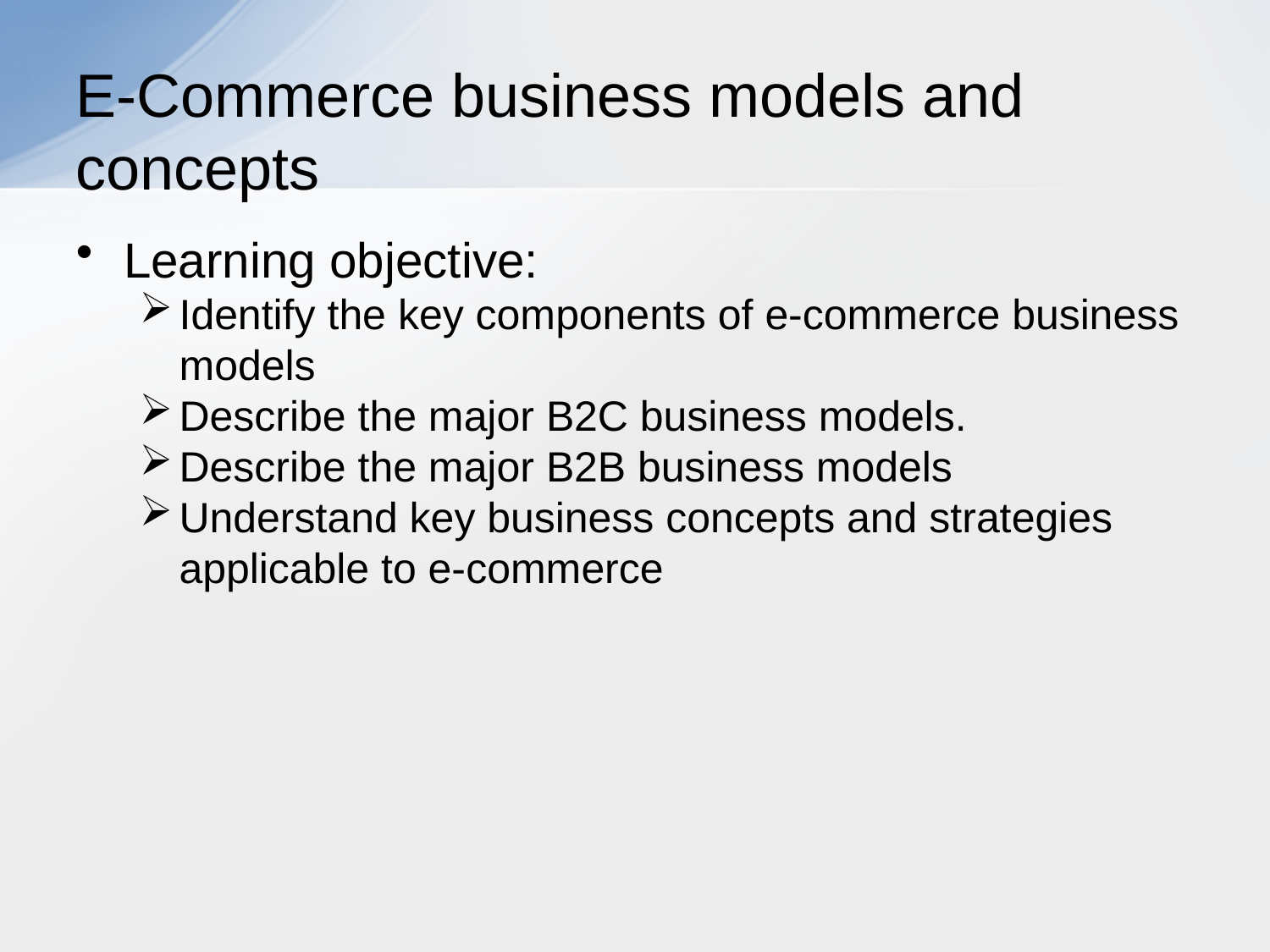

# E-Commerce business models and concepts
Learning objective:
Identify the key components of e-commerce business models
Describe the major B2C business models.
Describe the major B2B business models
Understand key business concepts and strategies applicable to e-commerce